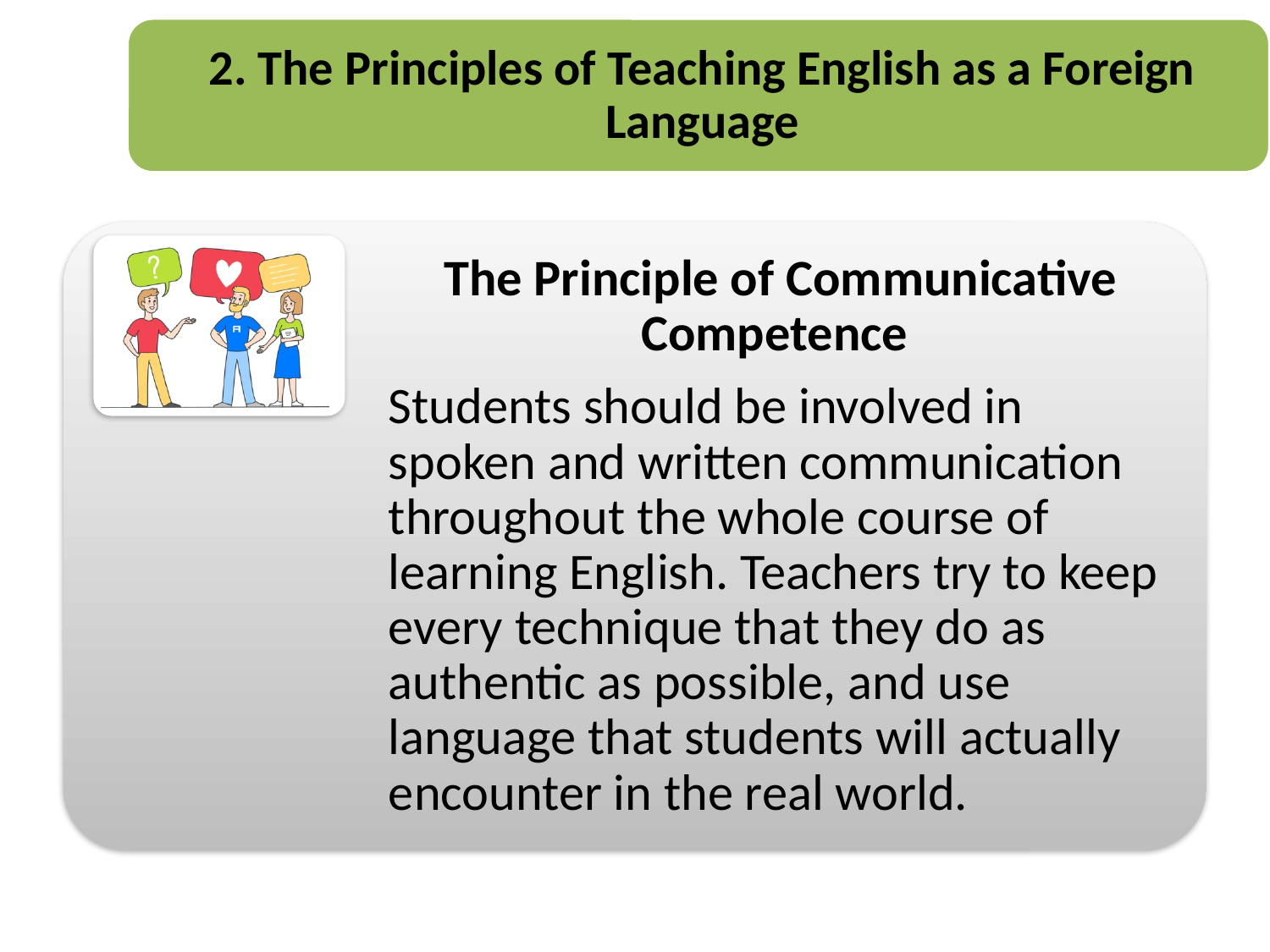

2. The Principles of Teaching English as a Foreign Language
The Principle of Communicative Competence
Students should be involved in spoken and written communication throughout the whole course of learning English. Teachers try to keep every technique that they do as authentic as possible, and use language that students will actually encounter in the real world.